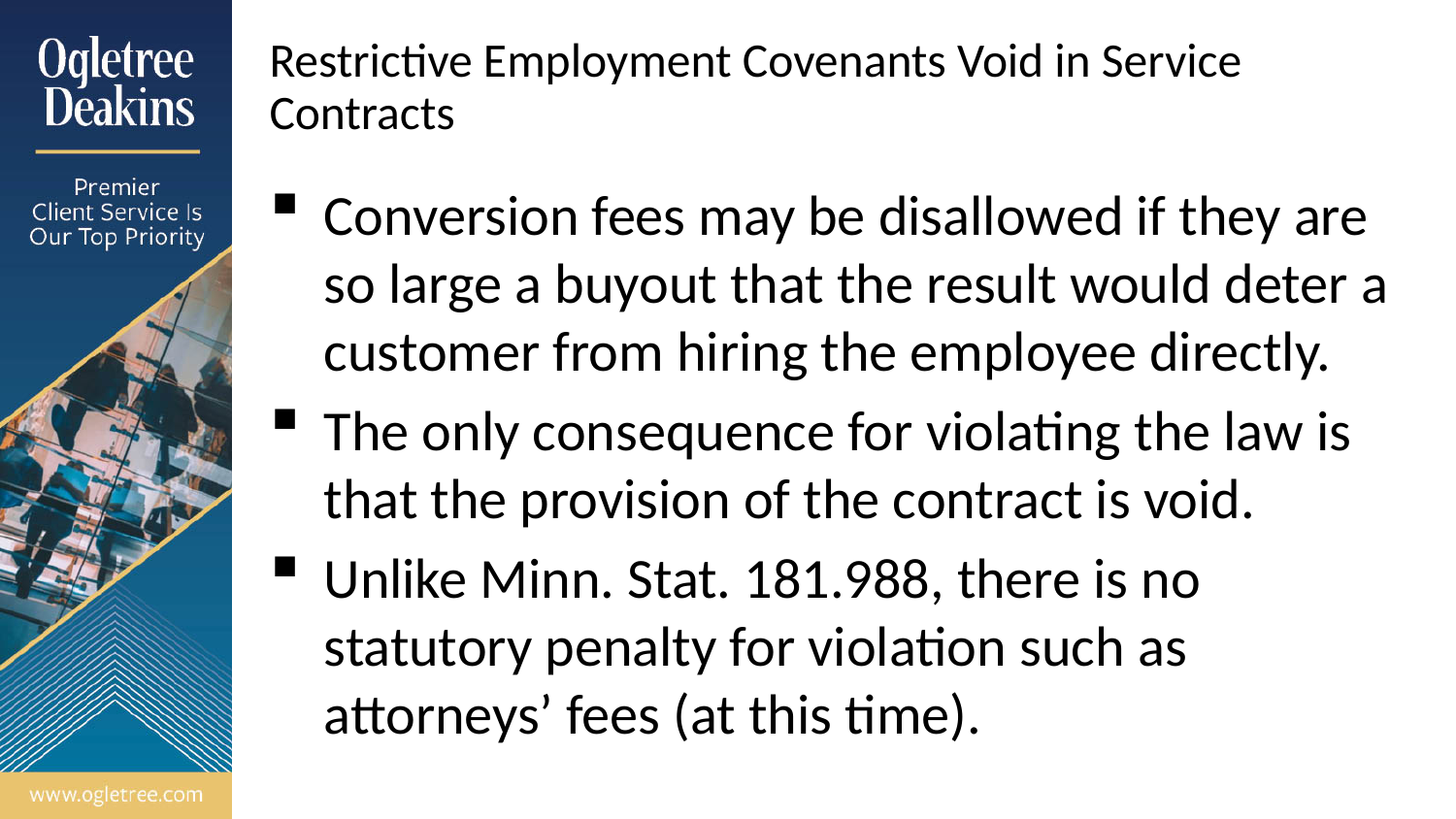

# Restrictive Employment Covenants Void in Service Contracts
Conversion fees may be disallowed if they are so large a buyout that the result would deter a customer from hiring the employee directly.
The only consequence for violating the law is that the provision of the contract is void.
Unlike Minn. Stat. 181.988, there is no statutory penalty for violation such as attorneys’ fees (at this time).